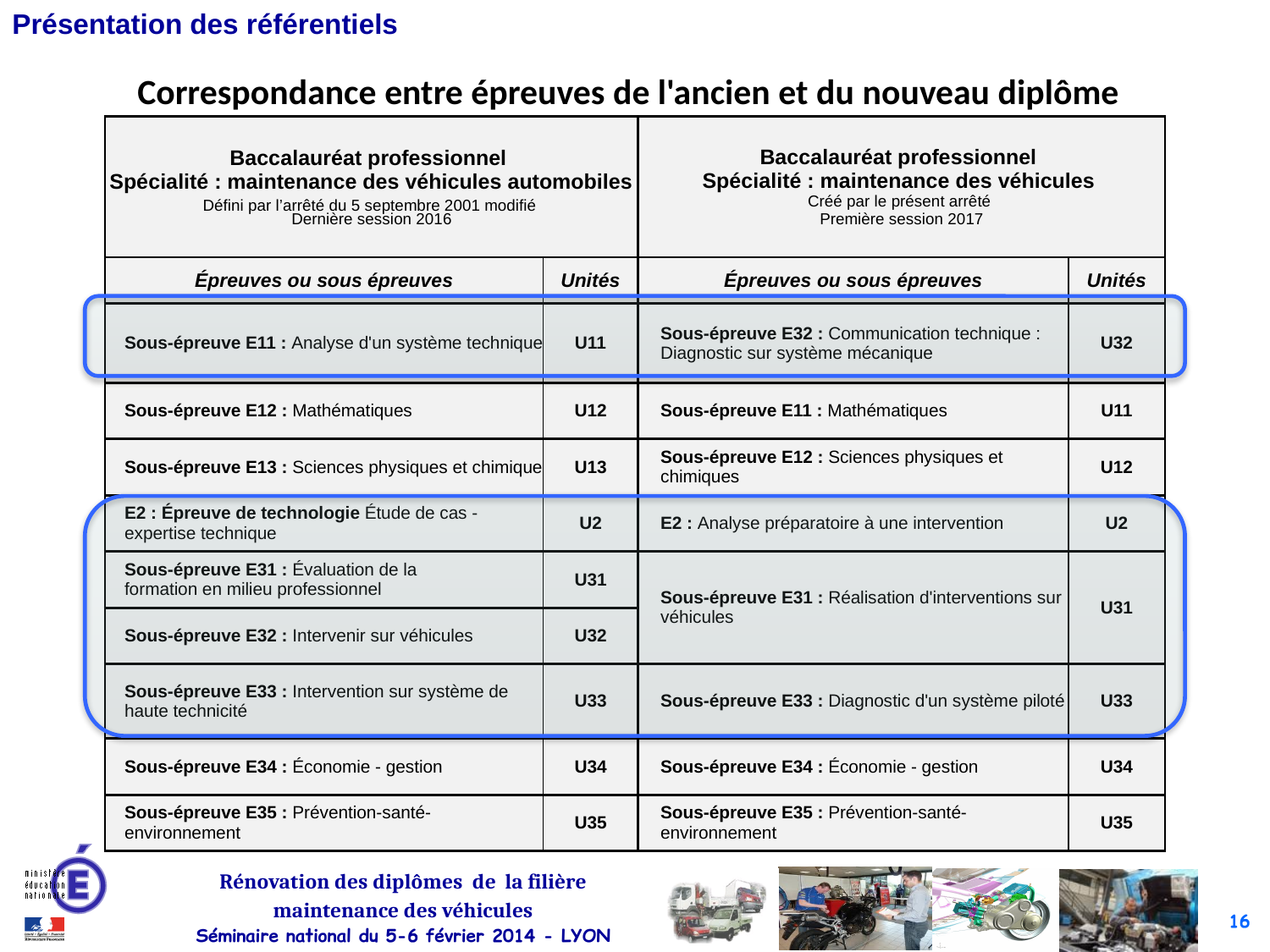

Correspondance entre épreuves de l'ancien et du nouveau diplôme
| Baccalauréat professionnel Spécialité : maintenance des véhicules automobiles Défini par l’arrêté du 5 septembre 2001 modifié Dernière session 2016 |  | Baccalauréat professionnel Spécialité : maintenance des véhicules Créé par le présent arrêté Première session 2017 |  |
| --- | --- | --- | --- |
| Épreuves ou sous épreuves | Unités | Épreuves ou sous épreuves | Unités |
| Sous-épreuve E11 : Analyse d'un système technique | U11 | Sous-épreuve E32 : Communication technique : Diagnostic sur système mécanique | U32 |
| Sous-épreuve E12 : Mathématiques | U12 | Sous-épreuve E11 : Mathématiques | U11 |
| Sous-épreuve E13 : Sciences physiques et chimique | U13 | Sous-épreuve E12 : Sciences physiques et chimiques | U12 |
| E2 : Épreuve de technologie Étude de cas - expertise technique | U2 | E2 : Analyse préparatoire à une intervention | U2 |
| Sous-épreuve E31 : Évaluation de la formation en milieu professionnel | U31 | Sous-épreuve E31 : Réalisation d'interventions sur véhicules | U31 |
| Sous-épreuve E32 : Intervenir sur véhicules | U32 |  |  |
| Sous-épreuve E33 : Intervention sur système de haute technicité | U33 | Sous-épreuve E33 : Diagnostic d'un système piloté | U33 |
| Sous-épreuve E34 : Économie - gestion | U34 | Sous-épreuve E34 : Économie - gestion | U34 |
| Sous-épreuve E35 : Prévention-santé-environnement | U35 | Sous-épreuve E35 : Prévention-santé-environnement | U35 |